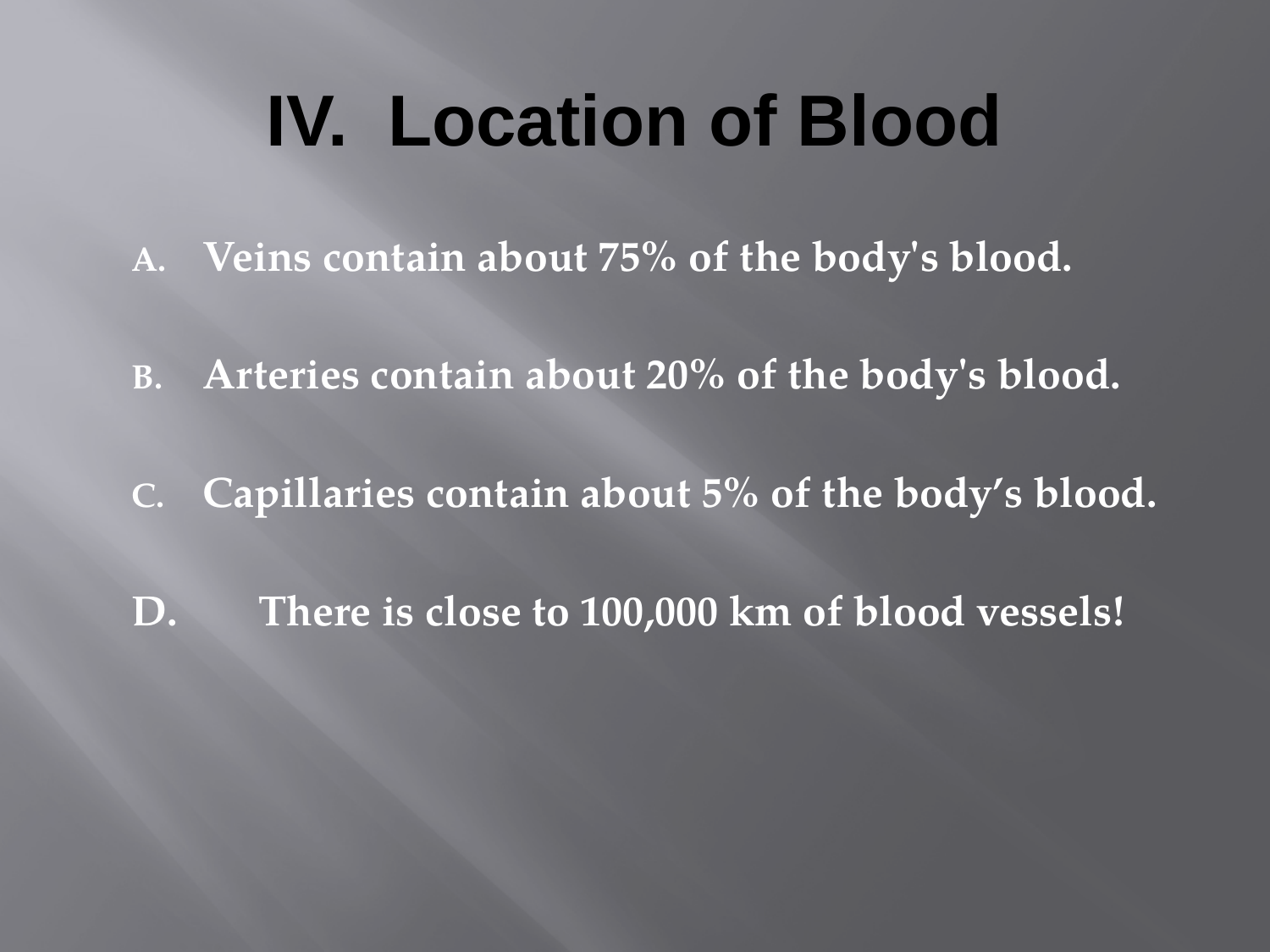

# IV.  Location of Blood
Veins contain about 75% of the body's blood.

Arteries contain about 20% of the body's blood.

Capillaries contain about 5% of the body’s blood.

D.	There is close to 100,000 km of blood vessels!